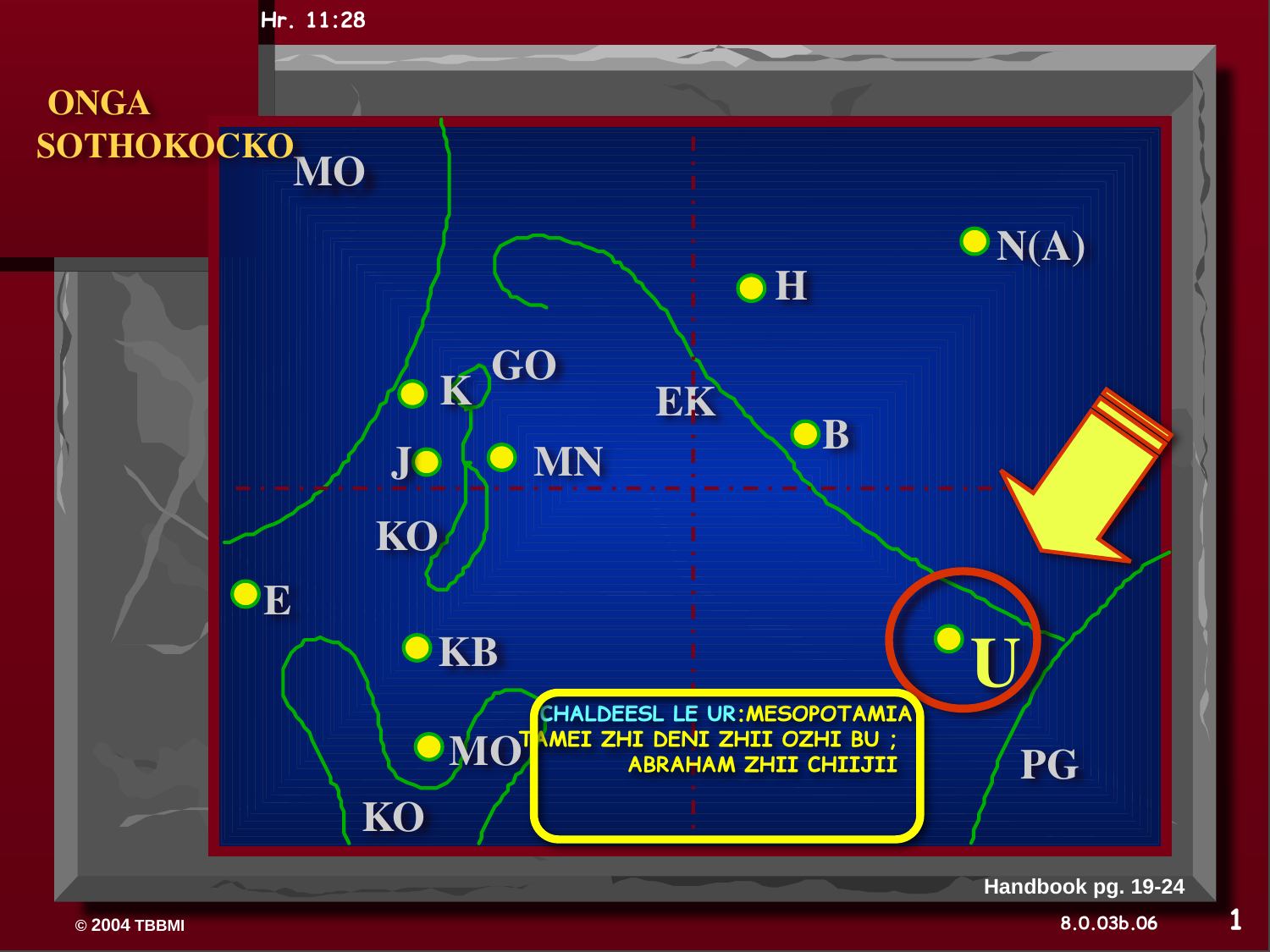

Hr. 11:28

 ONGA SOTHOKOCKO

MO

N(A)

H

GO
K

EK

B

J
MN

KO

E

U
KB

CHALDEESL LE UR:MESOPOTAMIA TAMEI ZHI DENI ZHII OZHI BU ;             ABRAHAM ZHII CHIIJII
MO
PG

KO
Handbook pg. 19-24
1
06